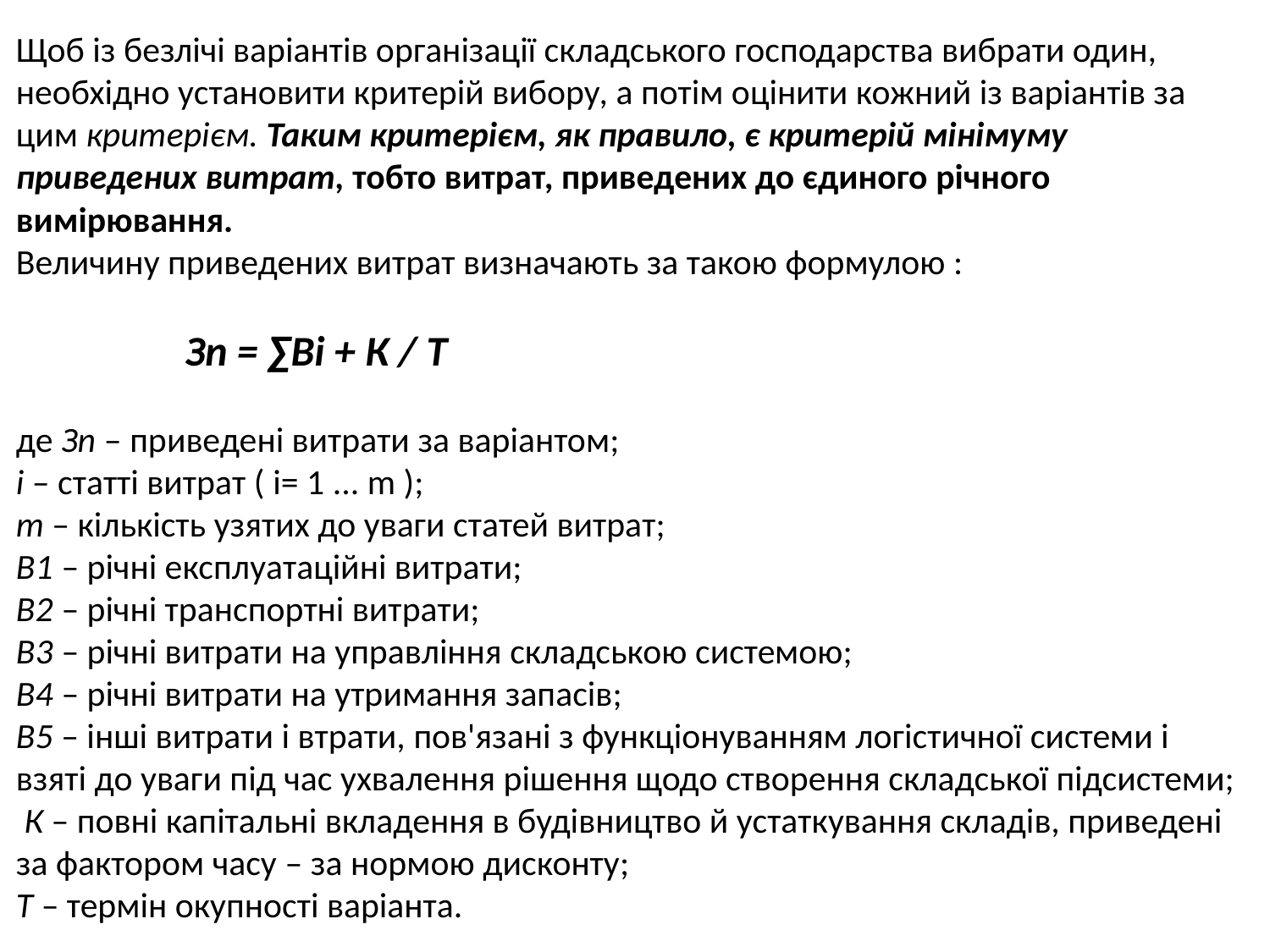

Щоб із безлічі варіантів організації складського господарства вибрати один, необхідно установити критерій вибору, а потім оцінити кожний із варіантів за цим критерієм. Таким критерієм, як правило, є критерій мінімуму приведених витрат, тобто витрат, приведених до єдиного річного вимірювання.
Величину приведених витрат визначають за такою формулою :

                     Зn = ∑Вi + К / Т

де Зn – приведені витрати за варіантом;
i – статті витрат ( i= 1 ... m );
m – кількість узятих до уваги статей витрат;
В1 – річні експлуатаційні витрати;
В2 – річні транспортні витрати;
В3 – річні витрати на управління складською системою;
В4 – річні витрати на утримання запасів;
В5 – інші витрати і втрати, пов'язані з функціонуванням логістичної системи і взяті до уваги під час ухвалення рішення щодо створення складської підсистеми;
 К – повні капітальні вкладення в будівництво й устаткування складів, приведені за фактором часу – за нормою дисконту;
Т – термін окупності варіанта.